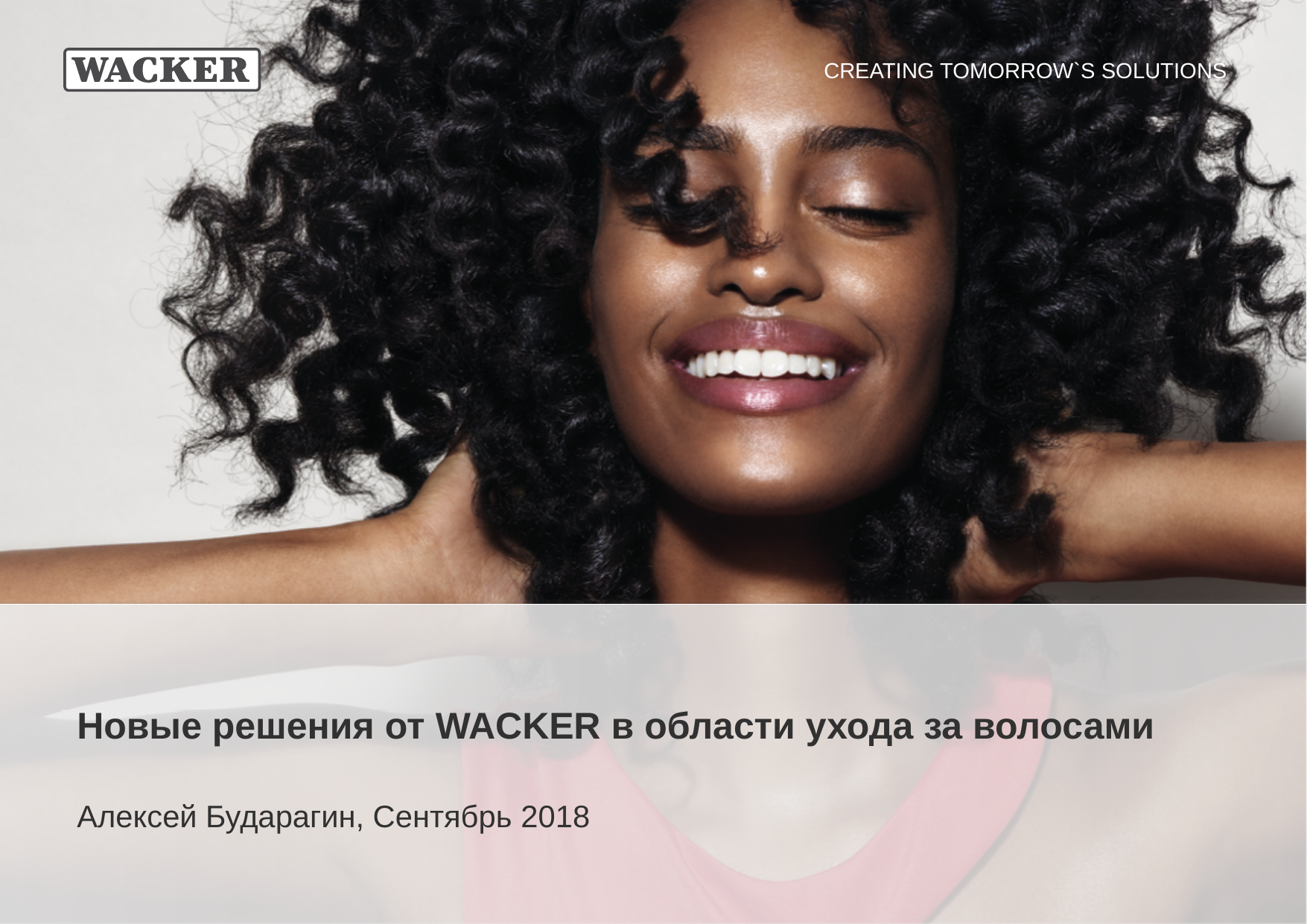

# Новые решения от WACKER в области ухода за волосами
Алексей Бударагин, Сентябрь 2018